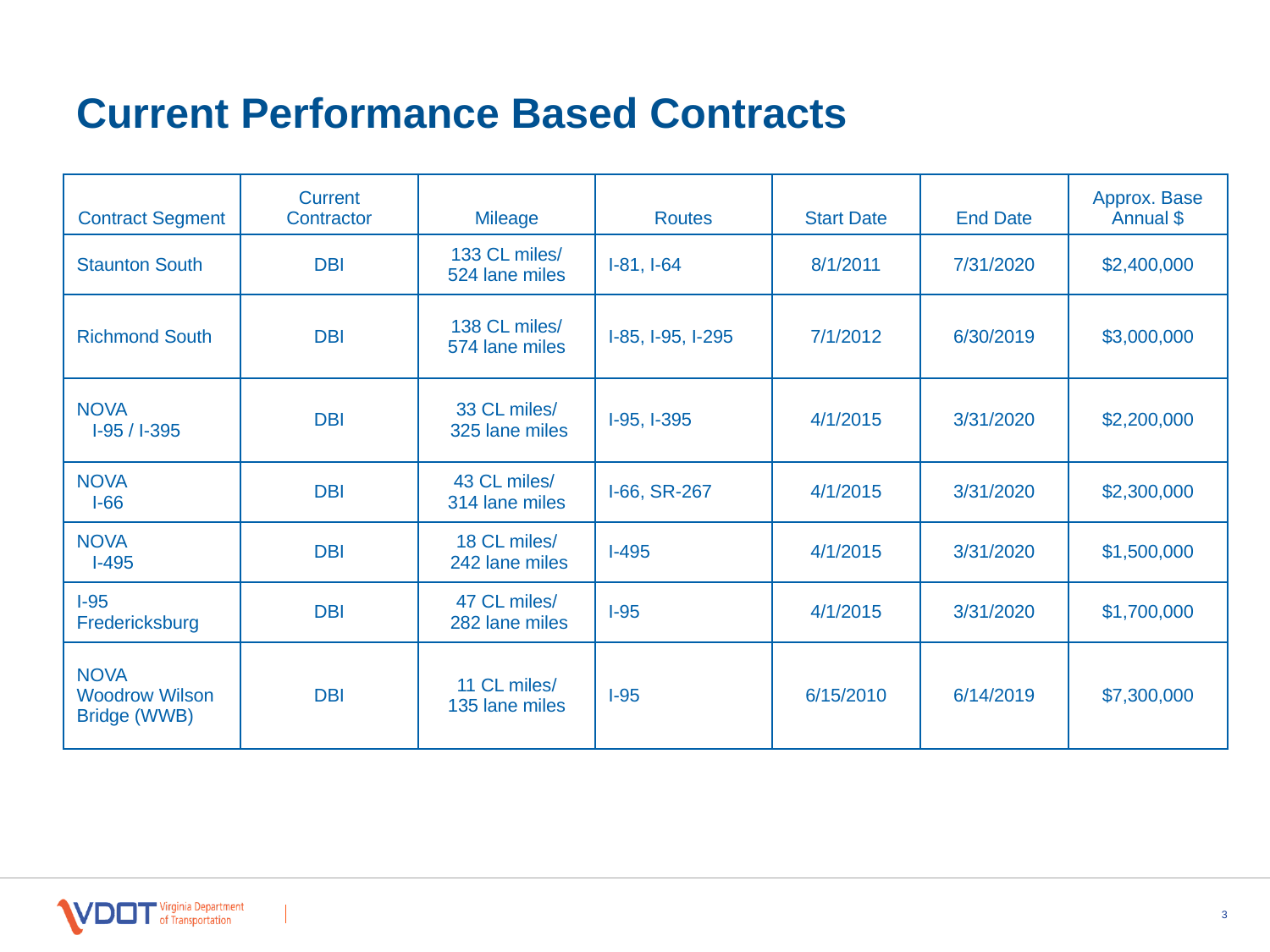

# Current Performance Based Contracts
| Contract Segment | Current Contractor | Mileage | Routes | Start Date | End Date | Approx. Base Annual $ |
| --- | --- | --- | --- | --- | --- | --- |
| Staunton South | DBI | 133 CL miles/ 524 lane miles | I-81, I-64 | 8/1/2011 | 7/31/2020 | $2,400,000 |
| Richmond South | DBI | 138 CL miles/ 574 lane miles | I-85, I-95, I-295 | 7/1/2012 | 6/30/2019 | $3,000,000 |
| NOVA I-95 / I-395 | DBI | 33 CL miles/ 325 lane miles | I-95, I-395 | 4/1/2015 | 3/31/2020 | $2,200,000 |
| NOVA I-66 | DBI | 43 CL miles/ 314 lane miles | I-66, SR-267 | 4/1/2015 | 3/31/2020 | $2,300,000 |
| NOVA I-495 | DBI | 18 CL miles/ 242 lane miles | I-495 | 4/1/2015 | 3/31/2020 | $1,500,000 |
| I-95 Fredericksburg | DBI | 47 CL miles/ 282 lane miles | I-95 | 4/1/2015 | 3/31/2020 | $1,700,000 |
| NOVA Woodrow Wilson Bridge (WWB) | DBI | 11 CL miles/ 135 lane miles | I-95 | 6/15/2010 | 6/14/2019 | $7,300,000 |
3